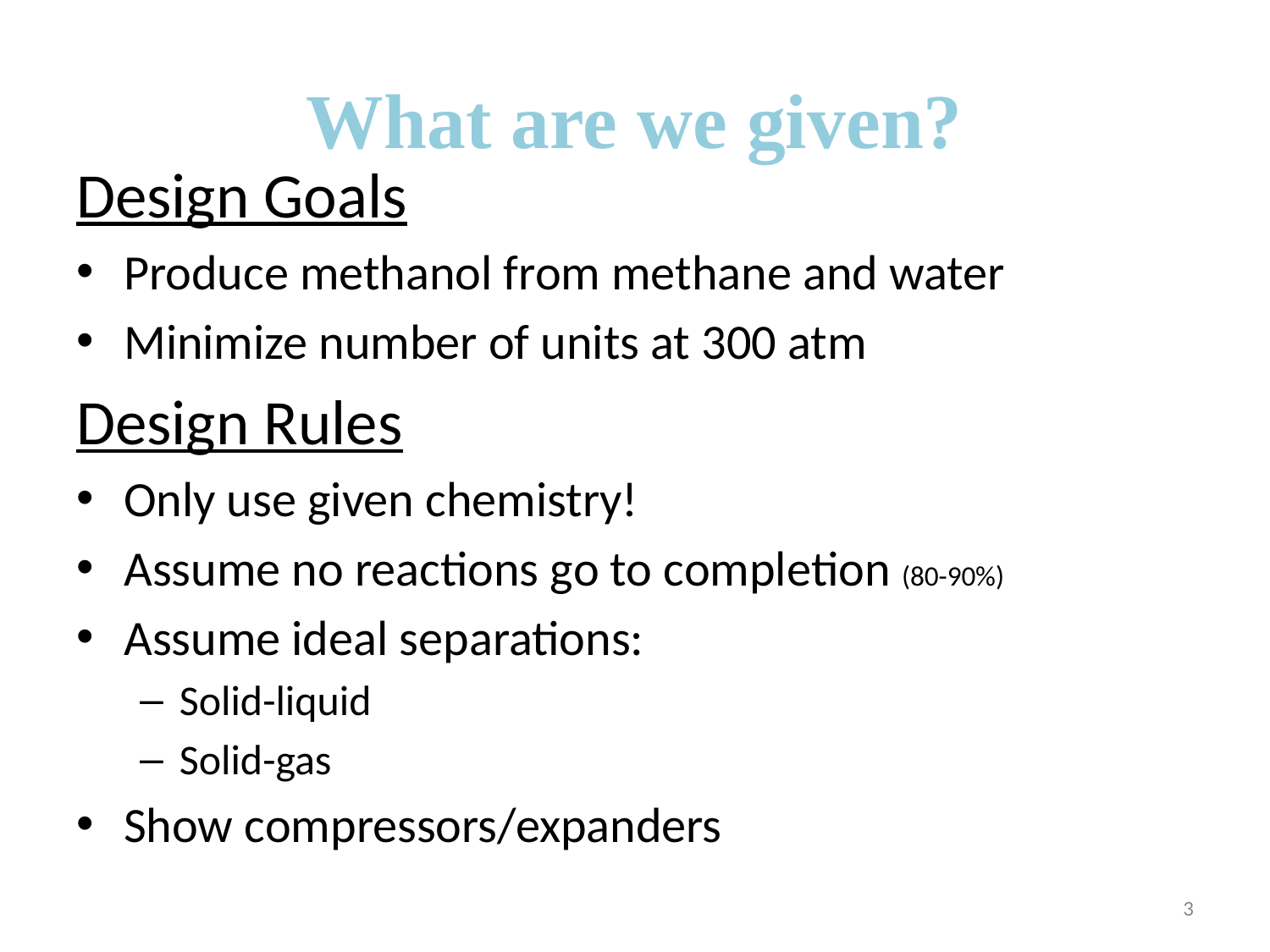

# What are we given?
Design Goals
Produce methanol from methane and water
Minimize number of units at 300 atm
Design Rules
Only use given chemistry!
Assume no reactions go to completion (80-90%)
Assume ideal separations:
Solid-liquid
Solid-gas
Show compressors/expanders
3